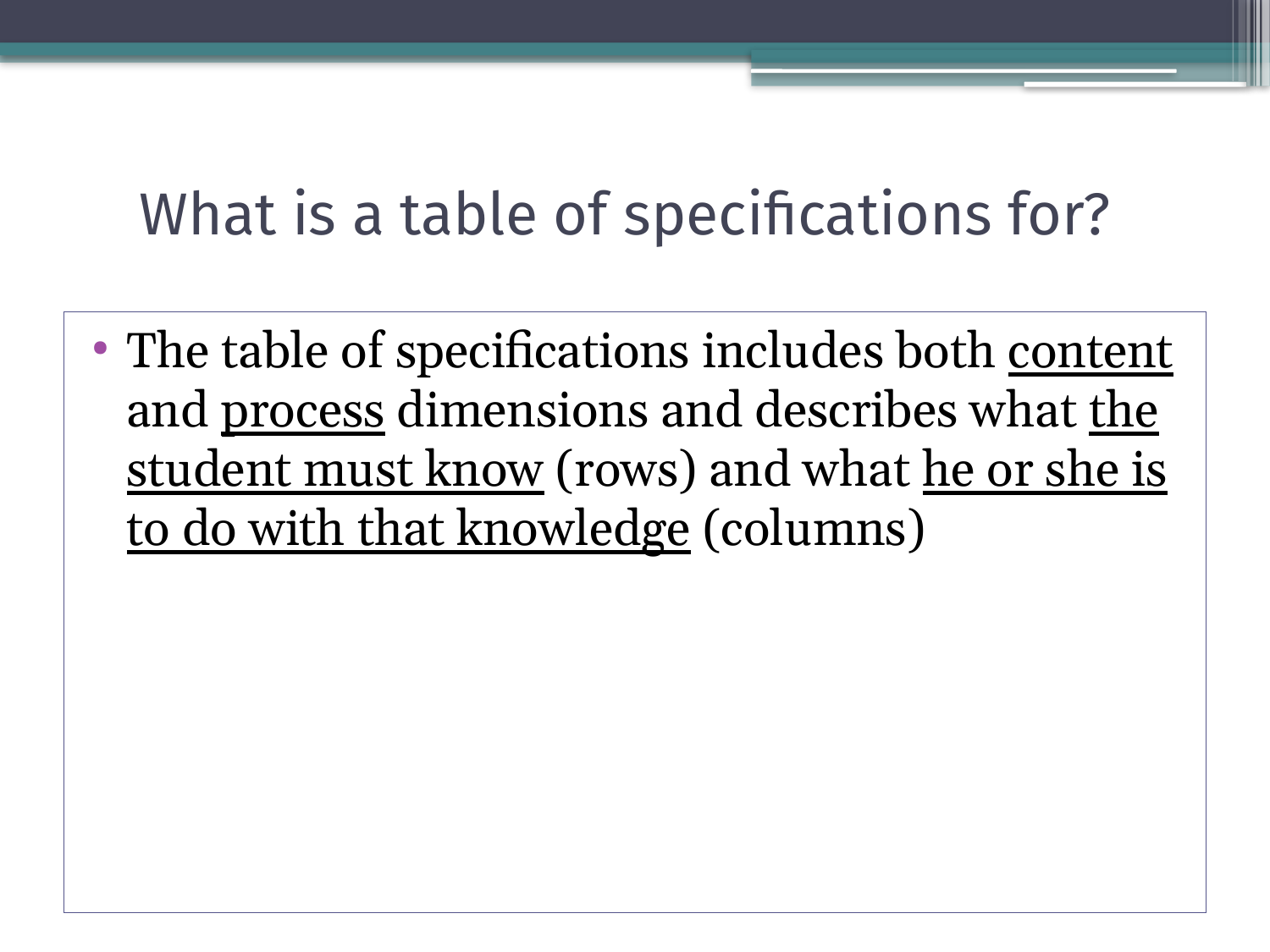

# What is a table of specifications for?
The table of specifications includes both content and process dimensions and describes what the student must know (rows) and what he or she is to do with that knowledge (columns)